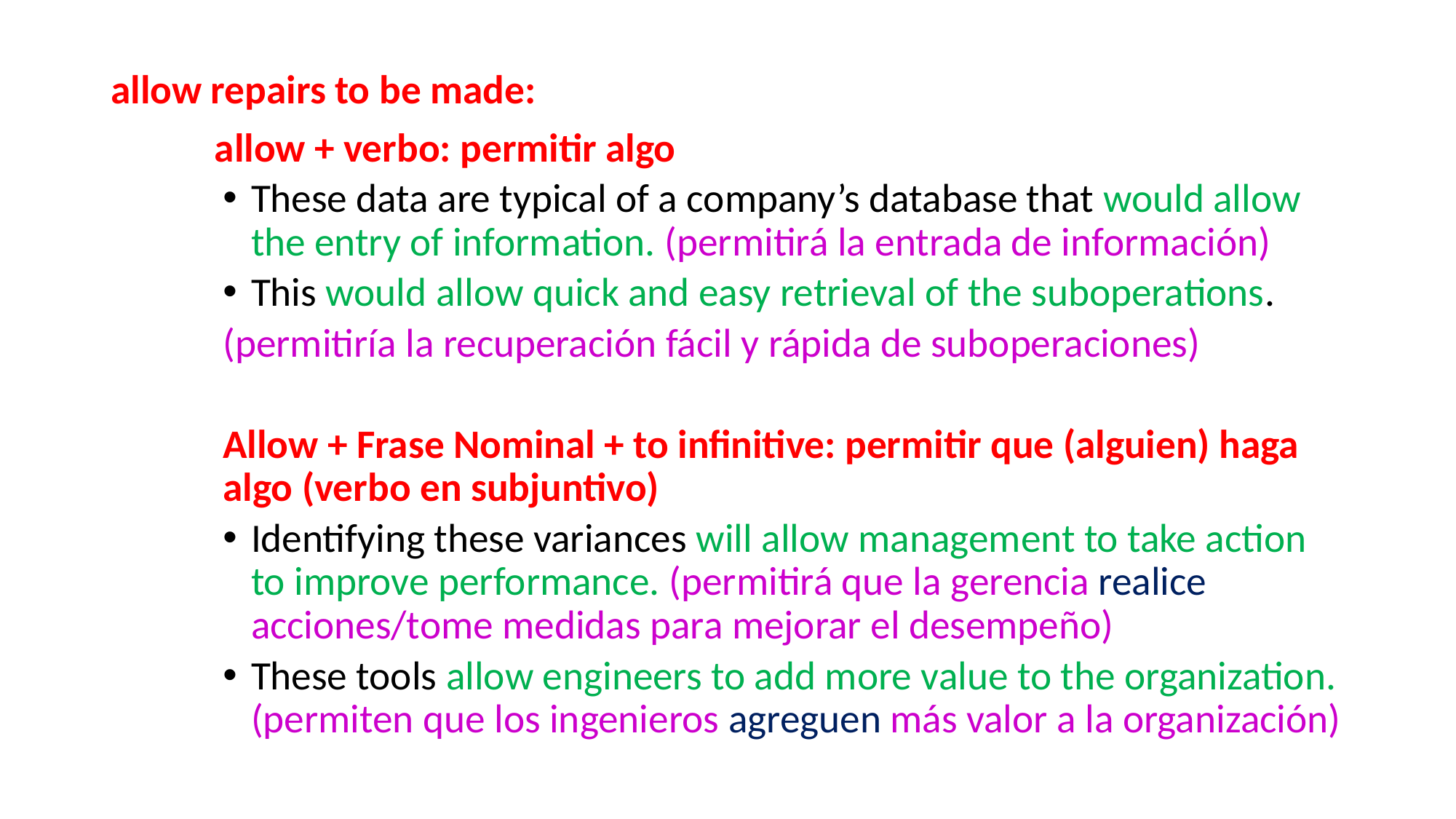

#
allow repairs to be made:
	allow + verbo: permitir algo
These data are typical of a company’s database that would allow the entry of information. (permitirá la entrada de información)
This would allow quick and easy retrieval of the suboperations.
(permitiría la recuperación fácil y rápida de suboperaciones)

Allow + Frase Nominal + to infinitive: permitir que (alguien) haga algo (verbo en subjuntivo)
Identifying these variances will allow management to take action to improve performance. (permitirá que la gerencia realice acciones/tome medidas para mejorar el desempeño)
These tools allow engineers to add more value to the organization. (permiten que los ingenieros agreguen más valor a la organización)